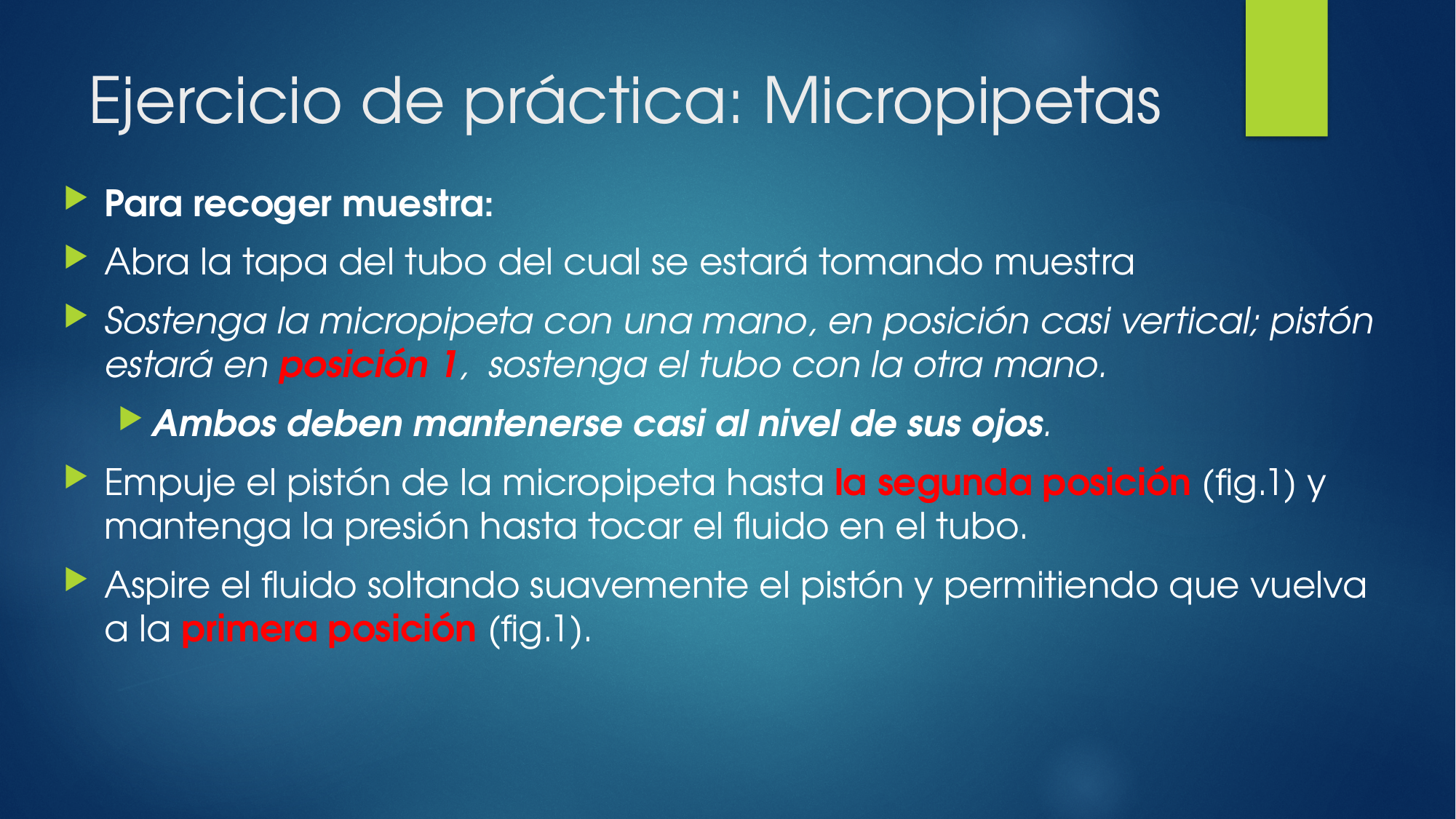

# Ejercicio de práctica: Micropipetas
Para recoger muestra:
Abra la tapa del tubo del cual se estará tomando muestra
Sostenga la micropipeta con una mano, en posición casi vertical; pistón estará en posición 1,  sostenga el tubo con la otra mano.
Ambos deben mantenerse casi al nivel de sus ojos.
Empuje el pistón de la micropipeta hasta la segunda posición (fig.1) y mantenga la presión hasta tocar el fluido en el tubo.
Aspire el fluido soltando suavemente el pistón y permitiendo que vuelva a la primera posición (fig.1).